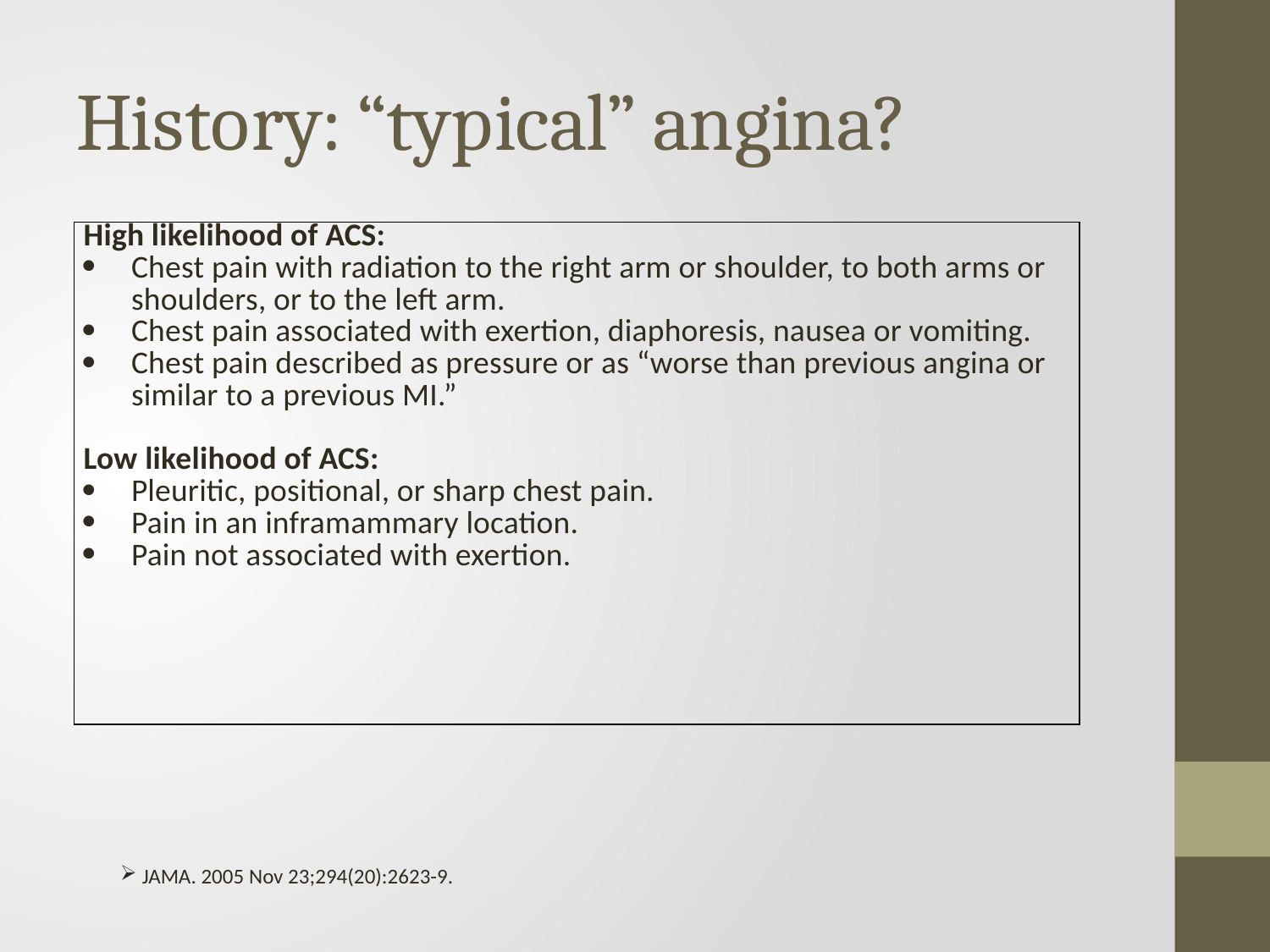

# History: “typical” angina?
| High likelihood of ACS: Chest pain with radiation to the right arm or shoulder, to both arms or shoulders, or to the left arm. Chest pain associated with exertion, diaphoresis, nausea or vomiting. Chest pain described as pressure or as “worse than previous angina or similar to a previous MI.” Low likelihood of ACS: Pleuritic, positional, or sharp chest pain. Pain in an inframammary location. Pain not associated with exertion. |
| --- |
 JAMA. 2005 Nov 23;294(20):2623-9.